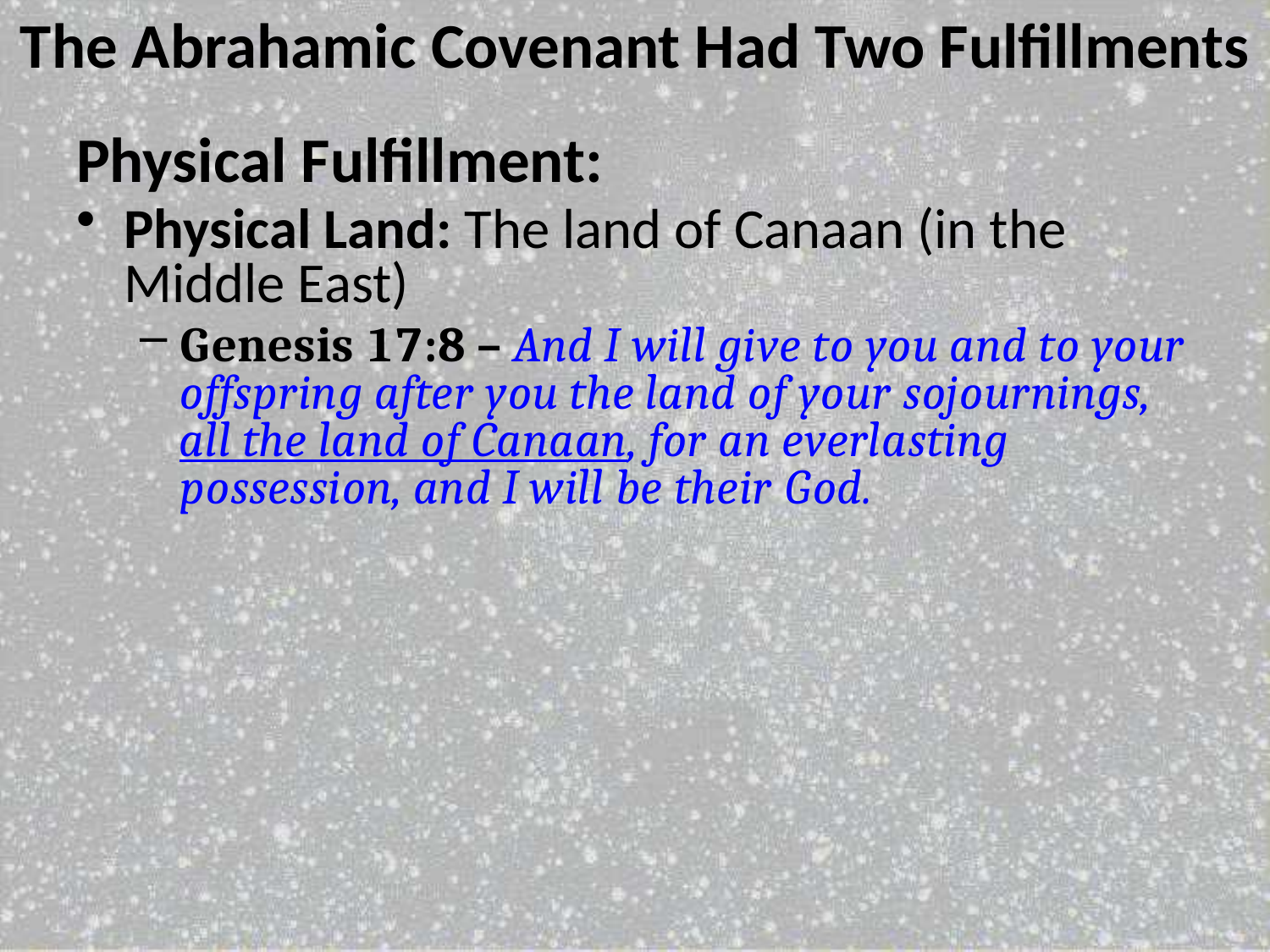

# The Abrahamic Covenant Had Two Fulfillments
Physical Fulfillment:
Physical Land: The land of Canaan (in the Middle East)
Genesis 17:8 – And I will give to you and to your offspring after you the land of your sojournings, all the land of Canaan, for an everlasting possession, and I will be their God.